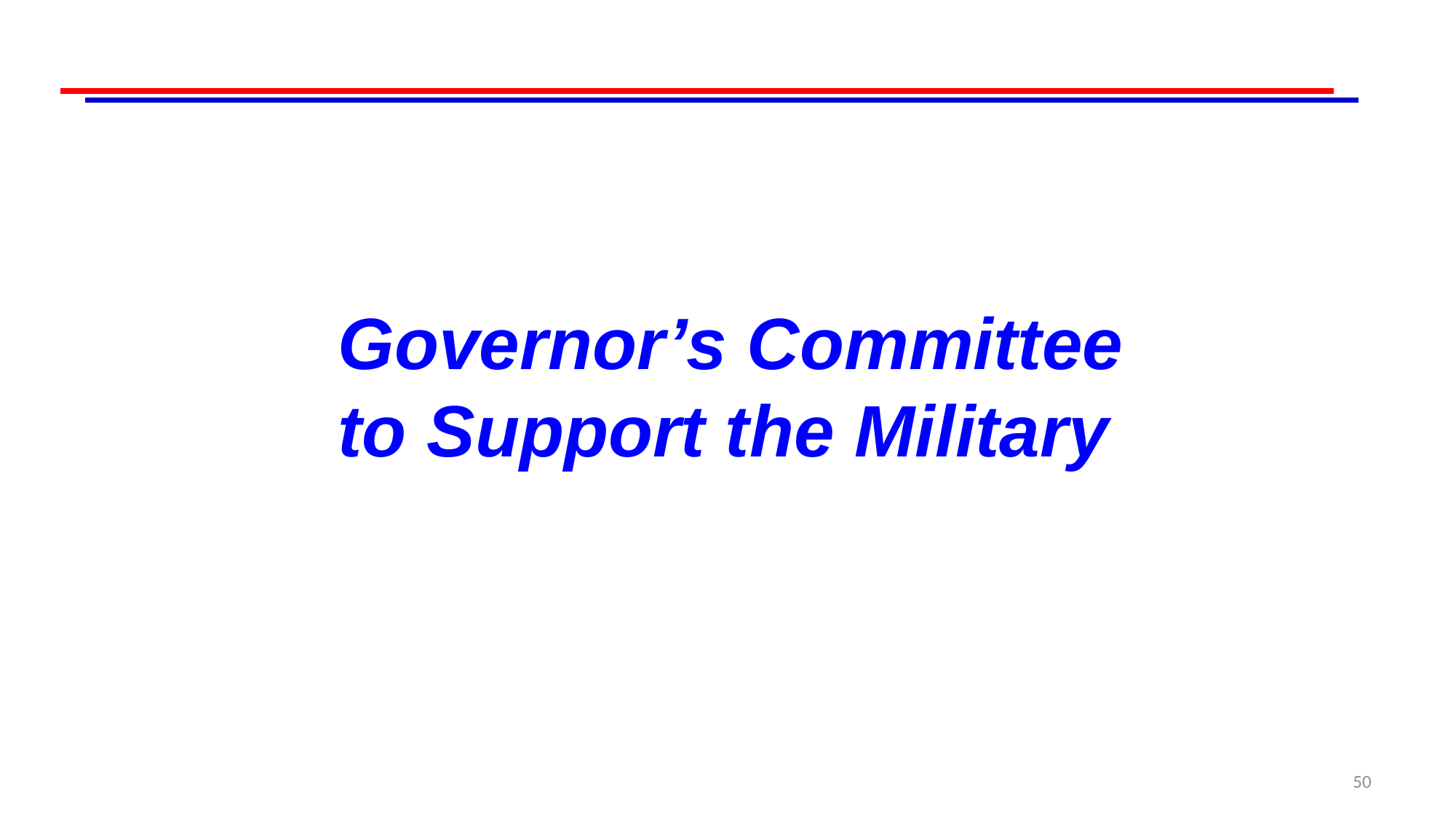

Governor’s Committee to Support the Military
50